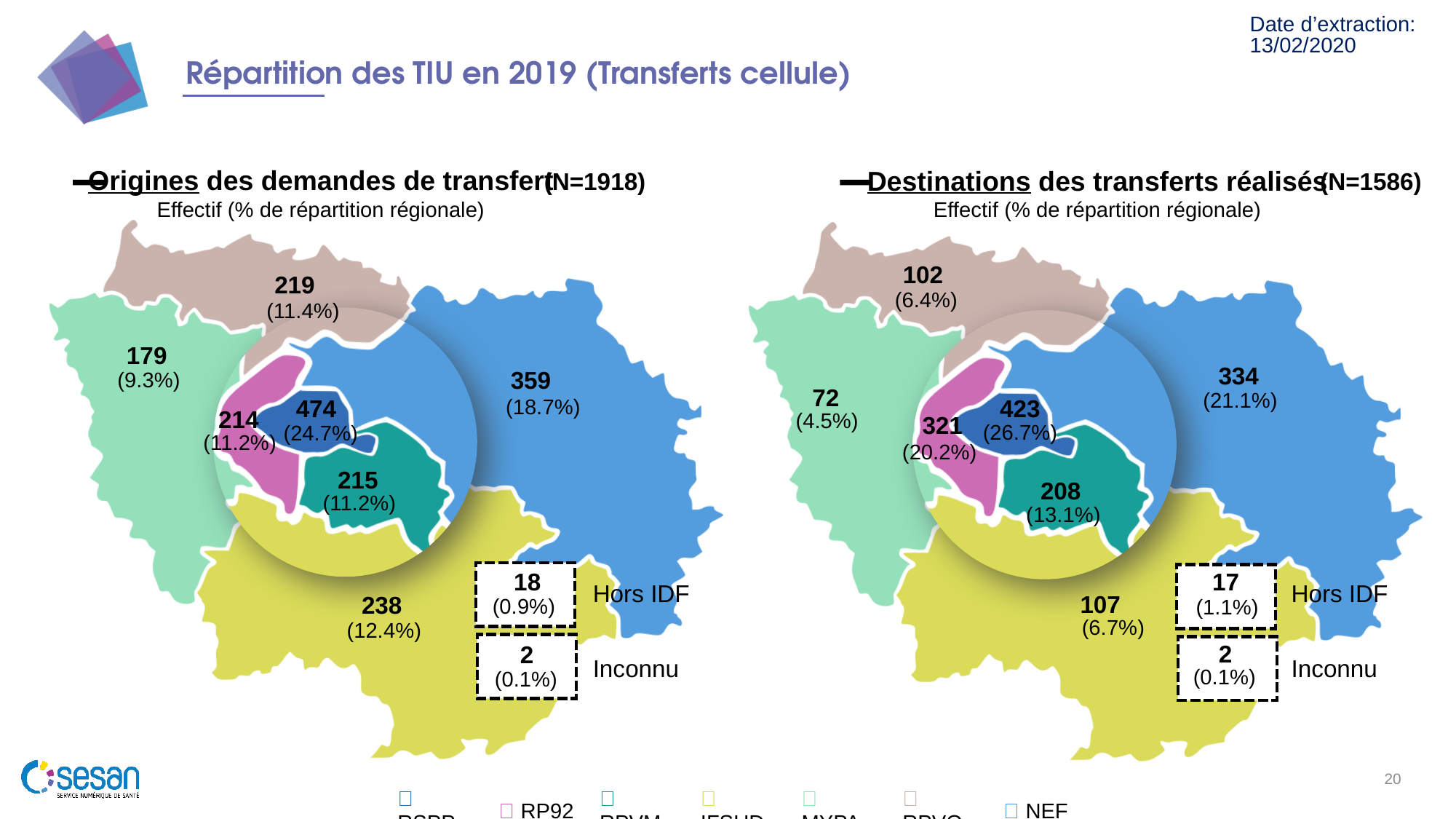

13/02/2020
# Répartition des TIU en 2019 (Transferts cellule)
(N=1586)
(N=1918)
102
219
(6.4%)
(11.4%)
179
334
(9.3%)
359
72
(21.1%)
(18.7%)
474
423
214
(4.5%)
321
(24.7%)
(26.7%)
(11.2%)
(20.2%)
215
208
(11.2%)
(13.1%)
17
18
107
238
(1.1%)
(0.9%)
(6.7%)
(12.4%)
2
2
(0.1%)
(0.1%)